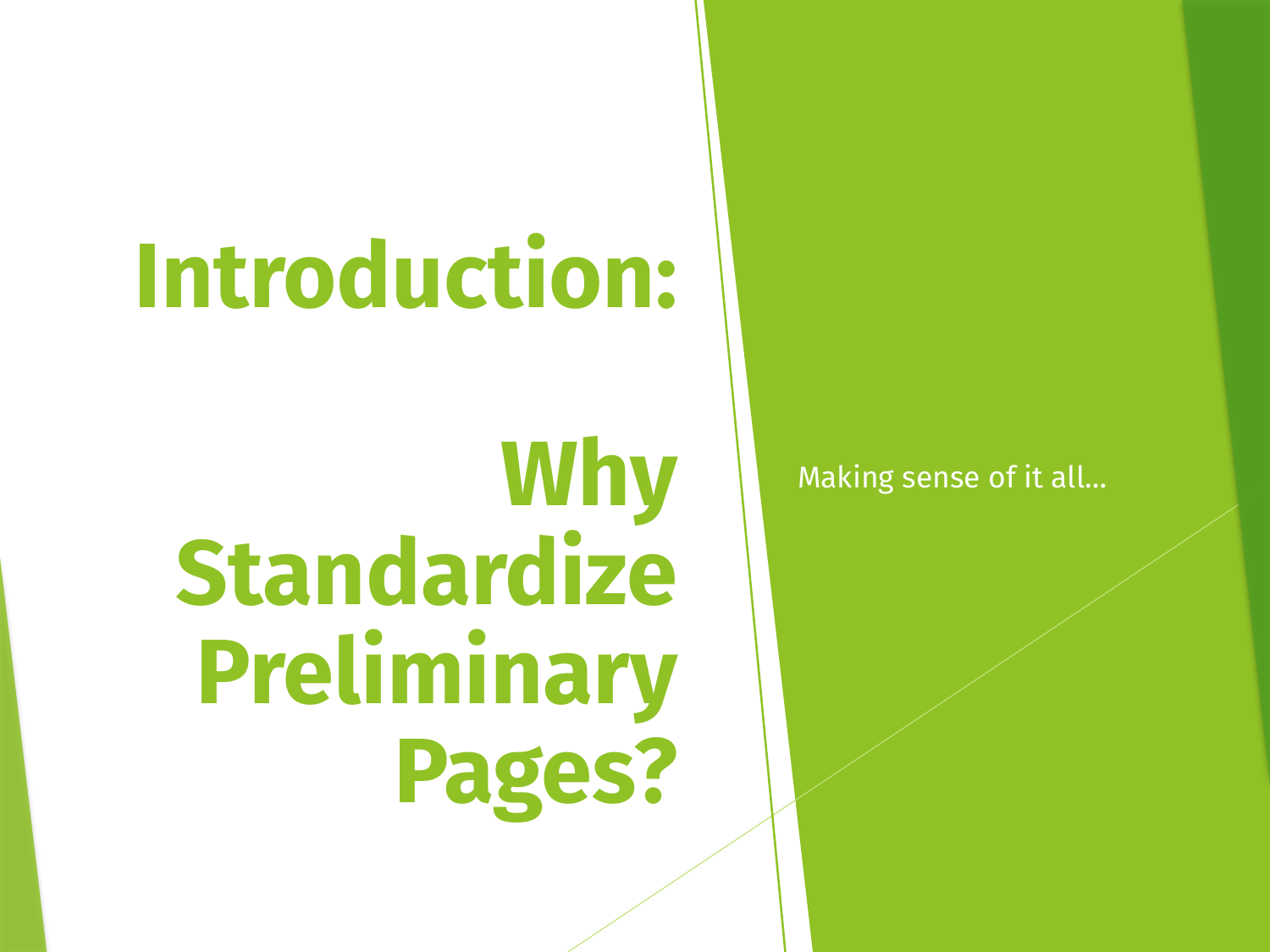

# Introduction: Why Standardize Preliminary Pages?
Making sense of it all…